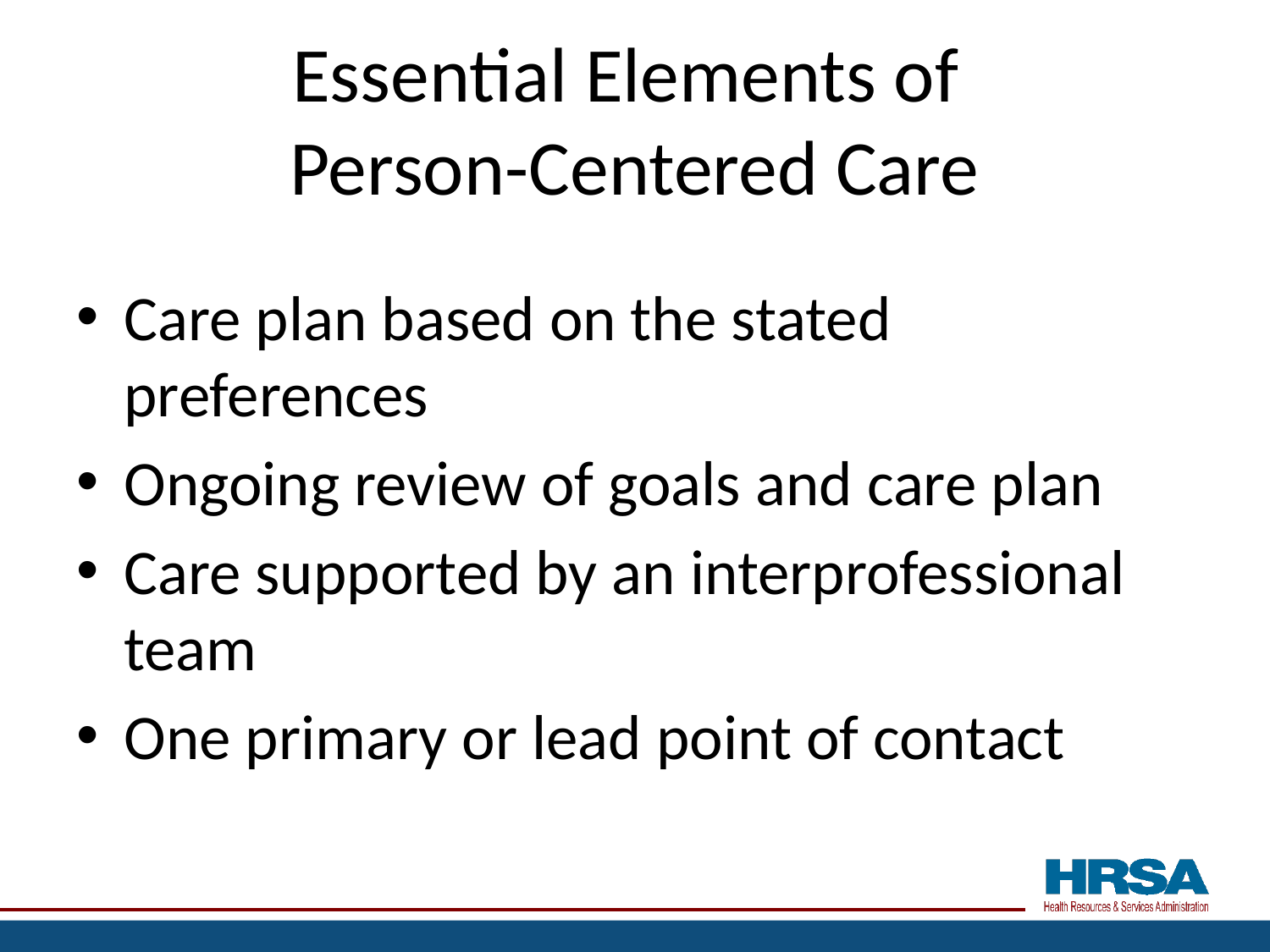

# Essential Elements of Person-Centered Care
Care plan based on the stated preferences
Ongoing review of goals and care plan
Care supported by an interprofessional team
One primary or lead point of contact